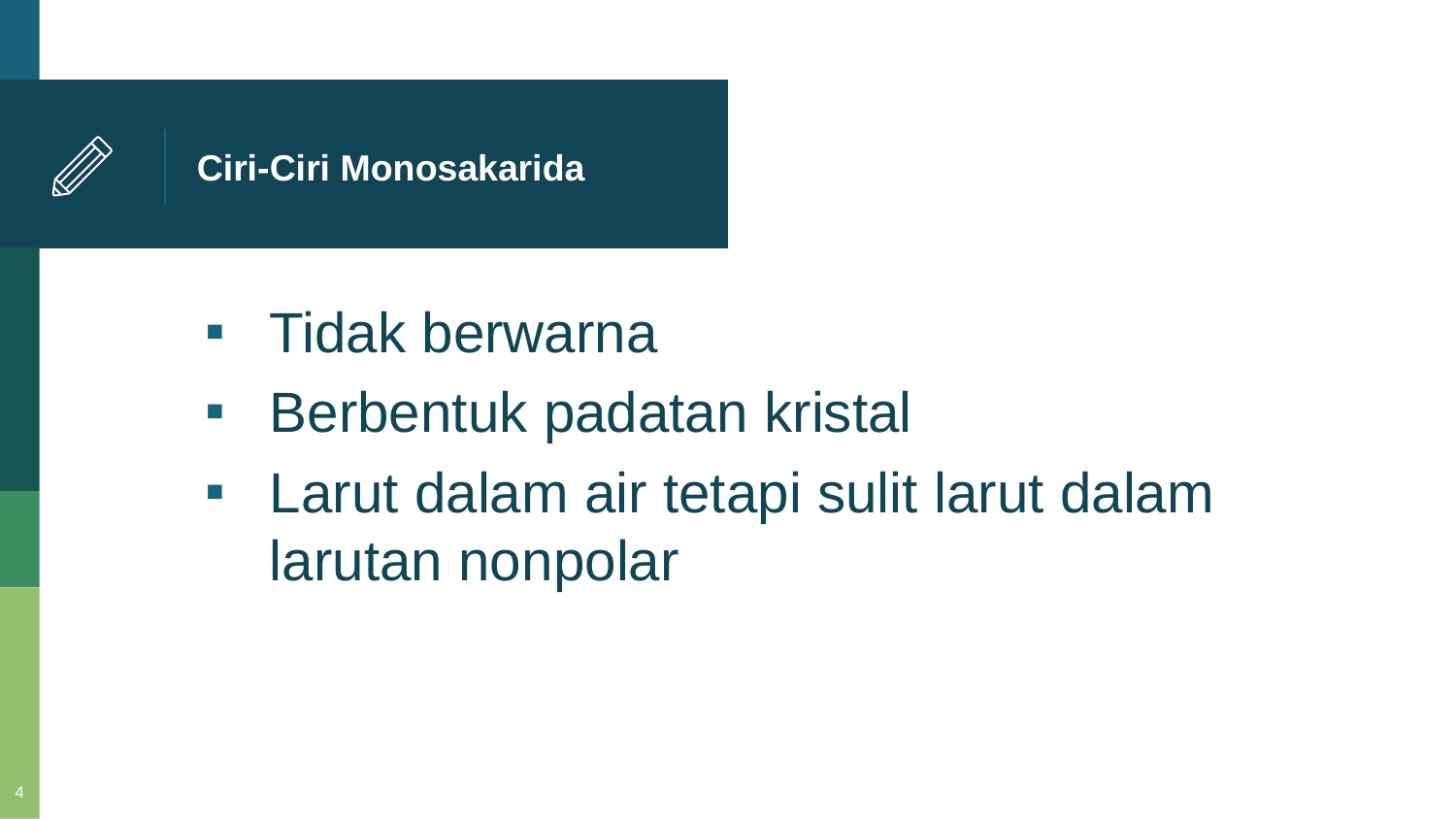

# Ciri-Ciri Monosakarida

Tidak berwarna
Berbentuk padatan kristal
Larut dalam air tetapi sulit larut dalam larutan nonpolar

4